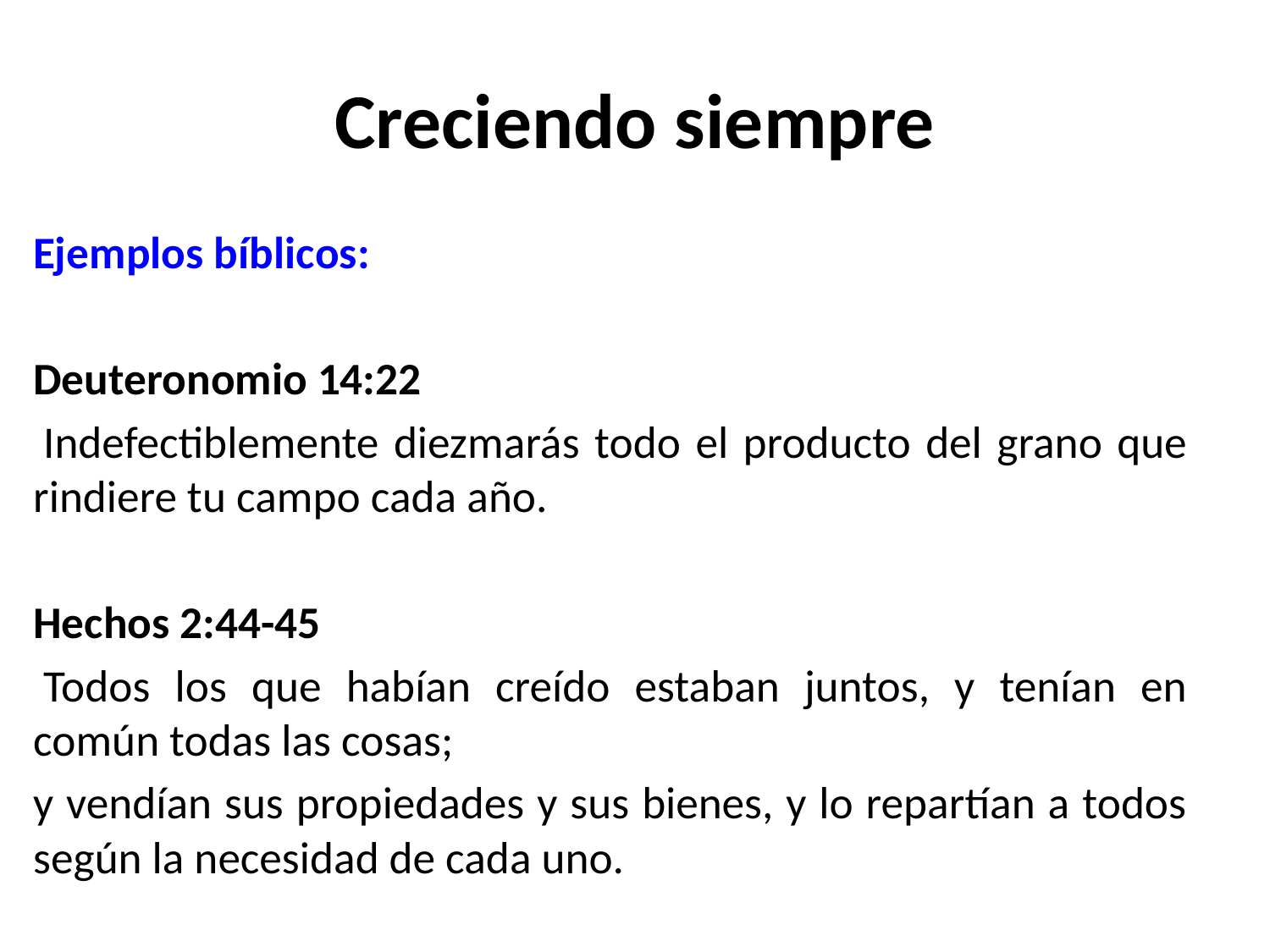

# Creciendo siempre
Ejemplos bíblicos:

Deuteronomio 14:22
 Indefectiblemente diezmarás todo el producto del grano que rindiere tu campo cada año.

Hechos 2:44-45
 Todos los que habían creído estaban juntos, y tenían en común todas las cosas;
y vendían sus propiedades y sus bienes, y lo repartían a todos según la necesidad de cada uno.